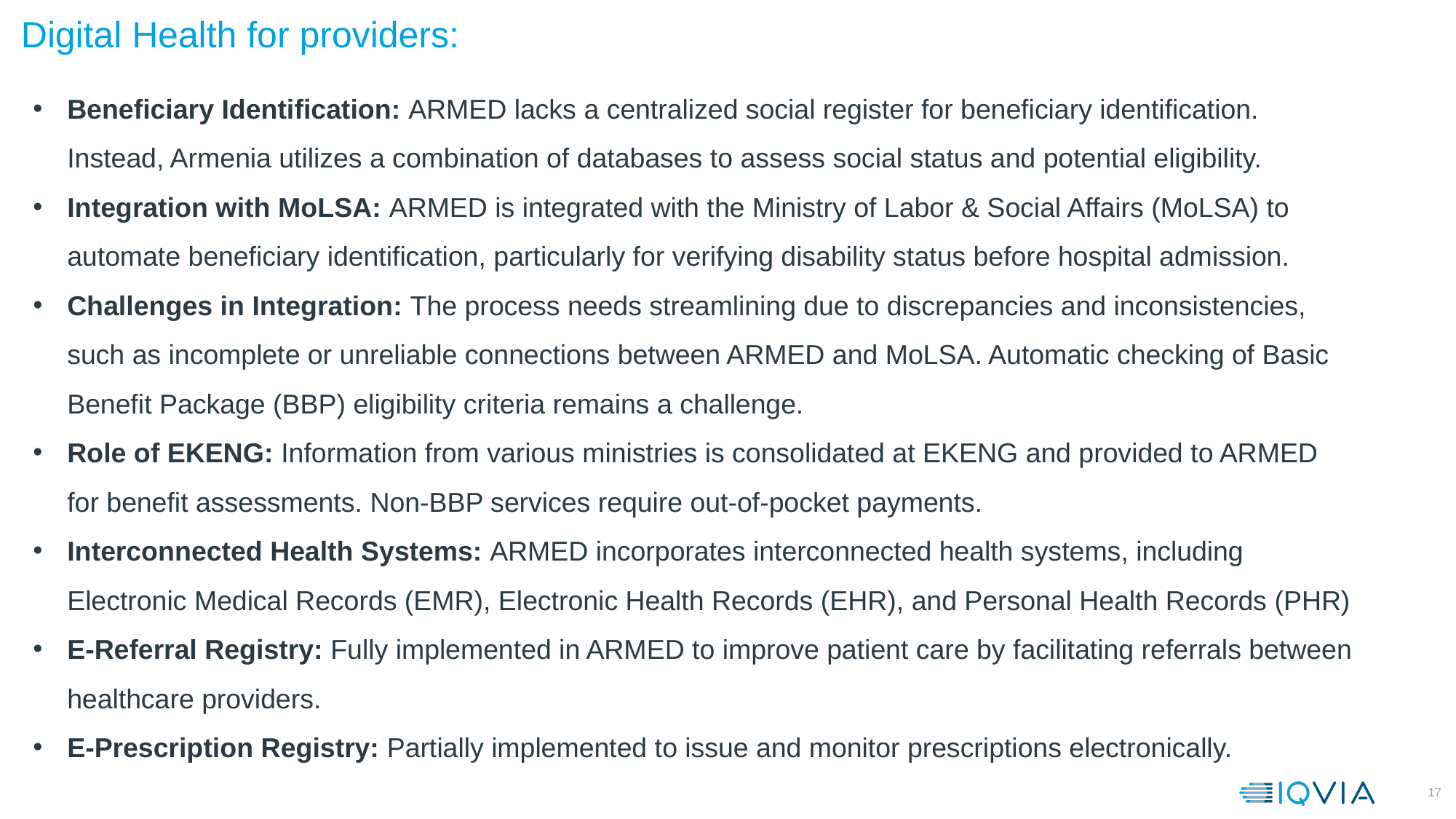

Digital Health for providers:
Beneficiary Identification: ARMED lacks a centralized social register for beneficiary identification. Instead, Armenia utilizes a combination of databases to assess social status and potential eligibility.
Integration with MoLSA: ARMED is integrated with the Ministry of Labor & Social Affairs (MoLSA) to automate beneficiary identification, particularly for verifying disability status before hospital admission.
Challenges in Integration: The process needs streamlining due to discrepancies and inconsistencies, such as incomplete or unreliable connections between ARMED and MoLSA. Automatic checking of Basic Benefit Package (BBP) eligibility criteria remains a challenge.
Role of EKENG: Information from various ministries is consolidated at EKENG and provided to ARMED for benefit assessments. Non-BBP services require out-of-pocket payments.
Interconnected Health Systems: ARMED incorporates interconnected health systems, including Electronic Medical Records (EMR), Electronic Health Records (EHR), and Personal Health Records (PHR)
E-Referral Registry: Fully implemented in ARMED to improve patient care by facilitating referrals between healthcare providers.
E-Prescription Registry: Partially implemented to issue and monitor prescriptions electronically.